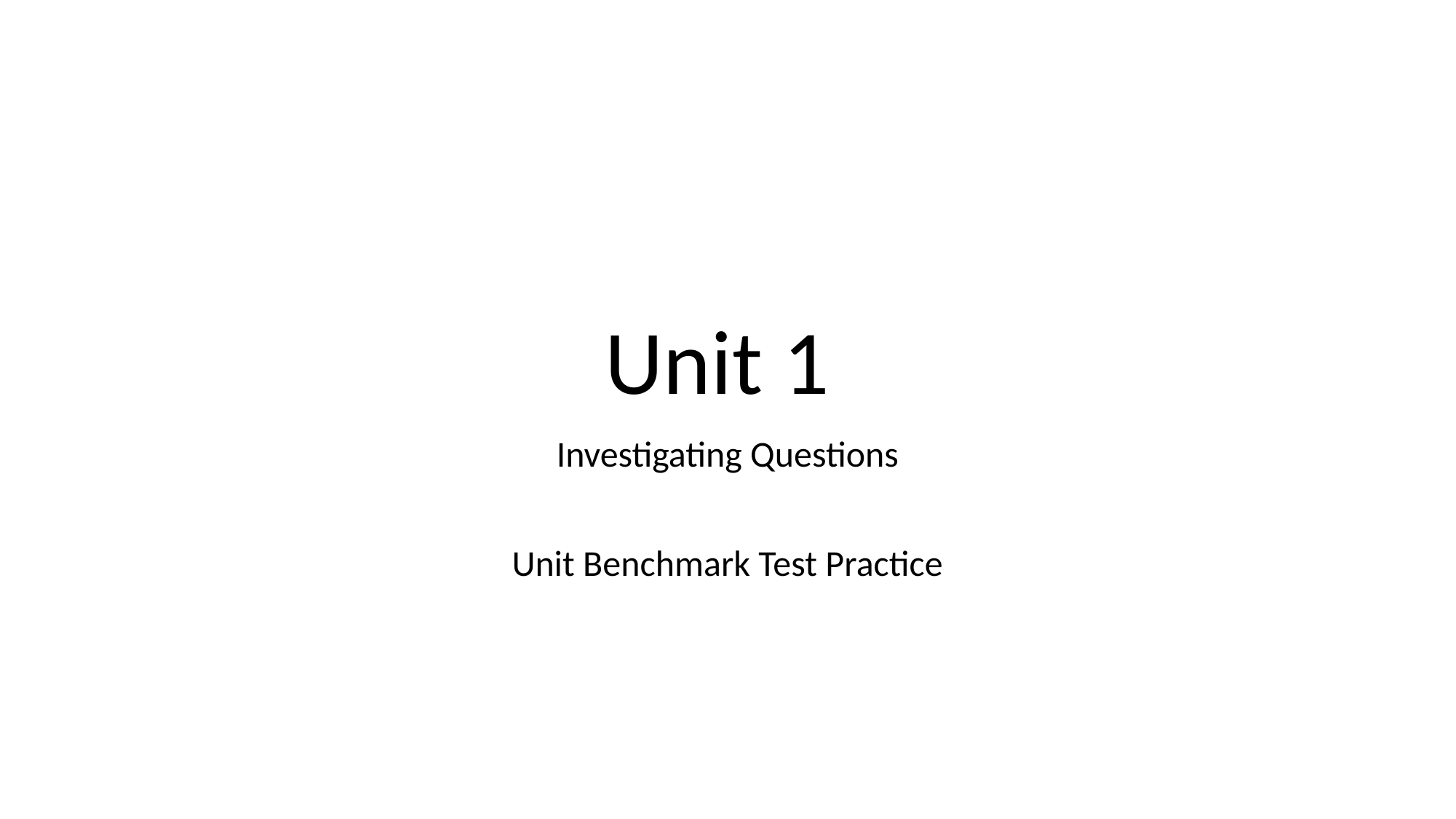

# Unit 1
Investigating Questions

Unit Benchmark Test Practice